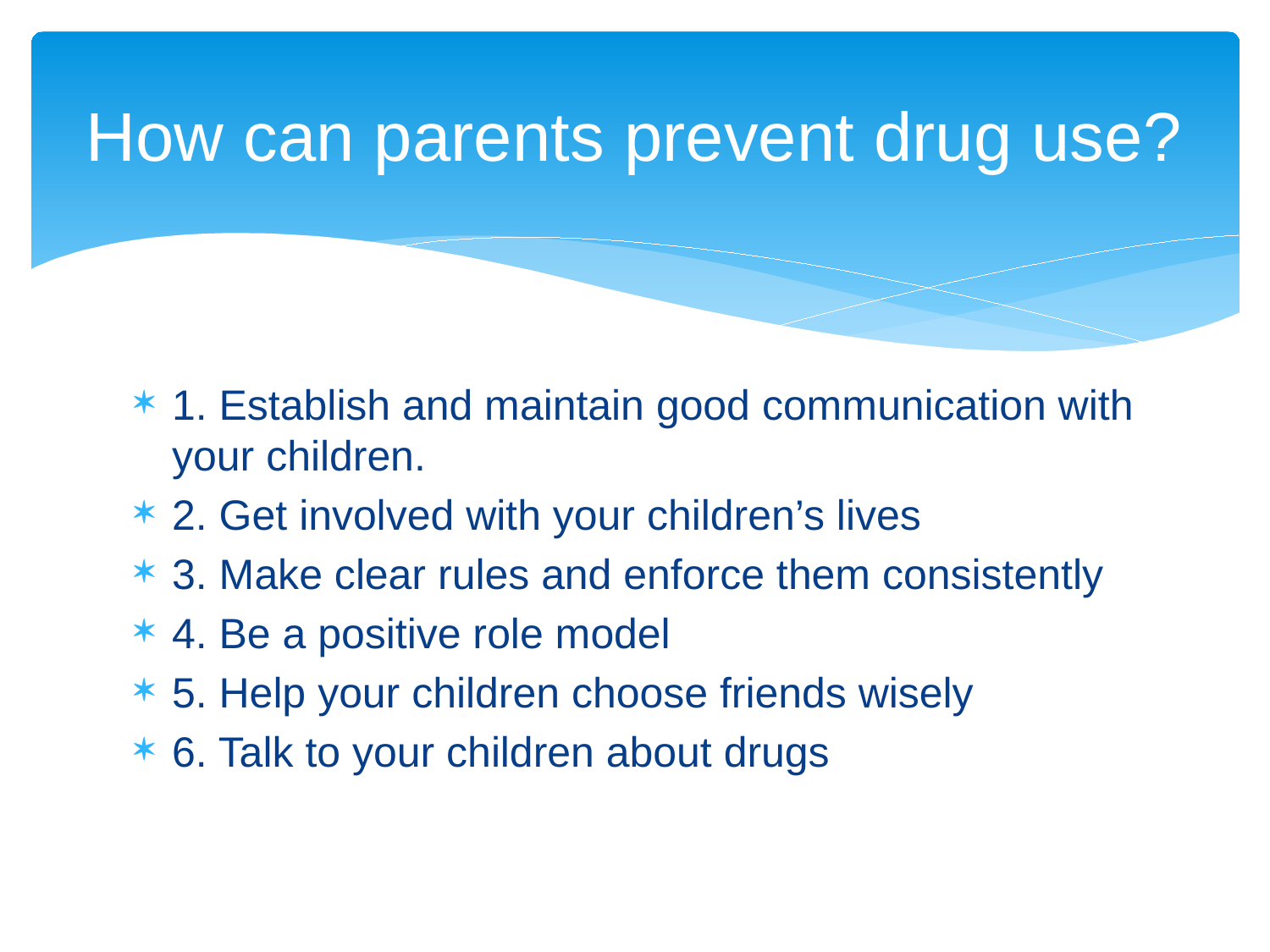

# How can parents prevent drug use?
1. Establish and maintain good communication with your children.
2. Get involved with your children’s lives
3. Make clear rules and enforce them consistently
4. Be a positive role model
5. Help your children choose friends wisely
6. Talk to your children about drugs